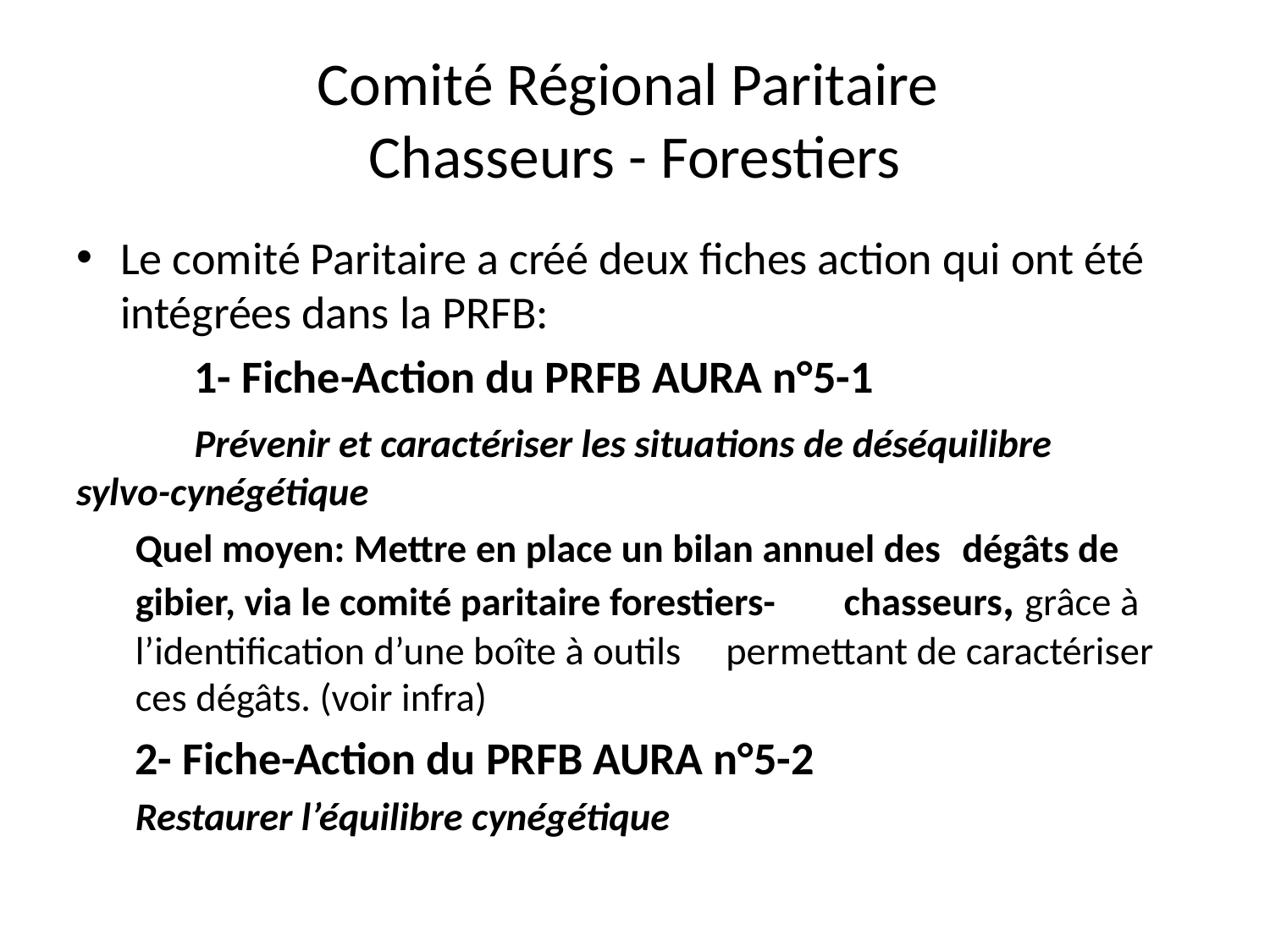

# Comité Régional Paritaire Chasseurs - Forestiers
Le comité Paritaire a créé deux fiches action qui ont été intégrées dans la PRFB:
	1- Fiche-Action du PRFB AURA n°5-1
	Prévenir et caractériser les situations de déséquilibre 	sylvo-cynégétique
	Quel moyen: Mettre en place un bilan annuel des 	dégâts de gibier, via le comité paritaire forestiers-	chasseurs, grâce à l’identification d’une boîte à outils 	permettant de caractériser ces dégâts. (voir infra)
	2- Fiche-Action du PRFB AURA n°5-2
	Restaurer l’équilibre cynégétique